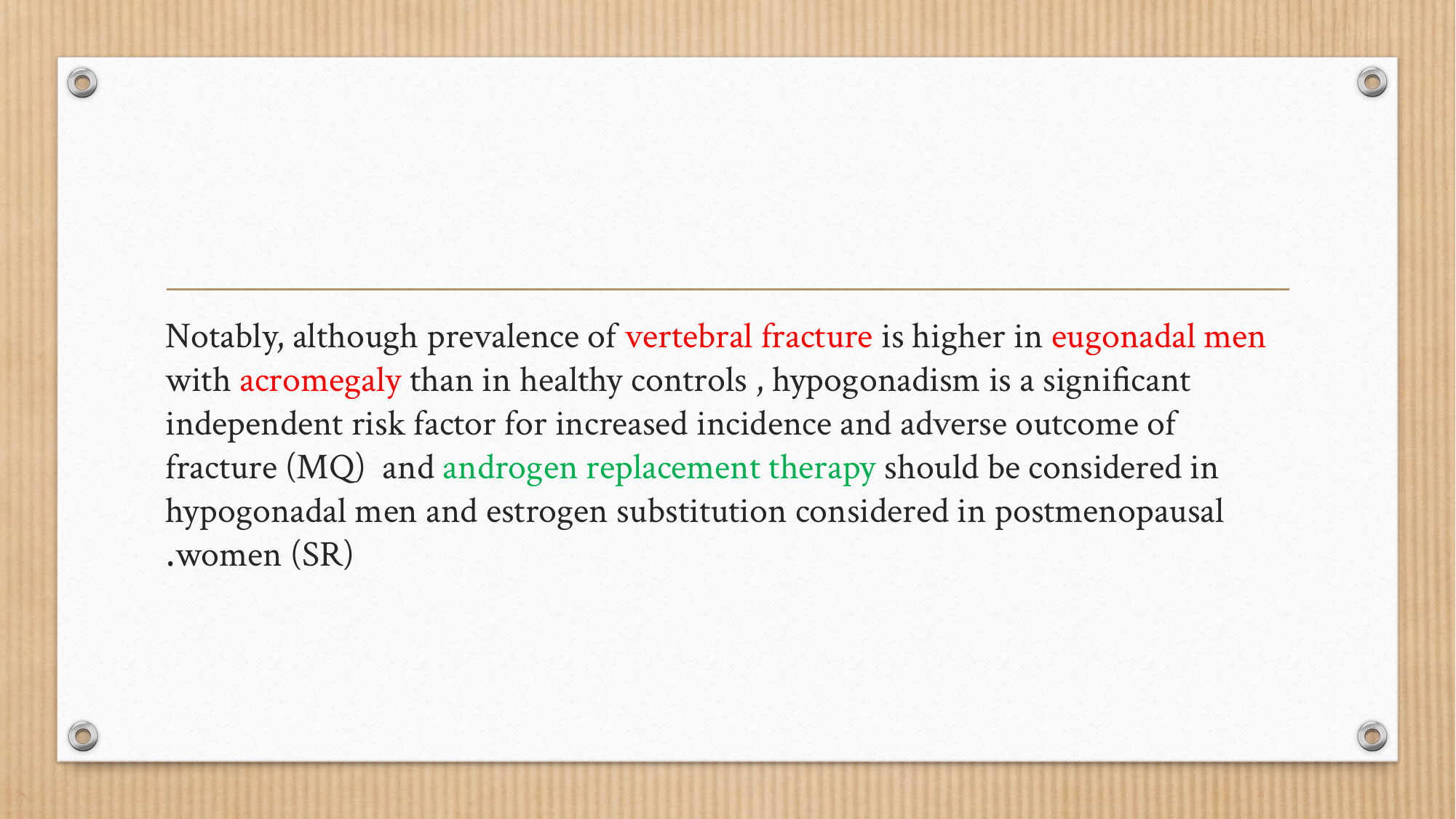

#
Notably, although prevalence of vertebral fracture is higher in eugonadal men with acromegaly than in healthy controls , hypogonadism is a significant independent risk factor for increased incidence and adverse outcome of fracture (MQ)  and androgen replacement therapy should be considered in hypogonadal men and estrogen substitution considered in postmenopausal women (SR).